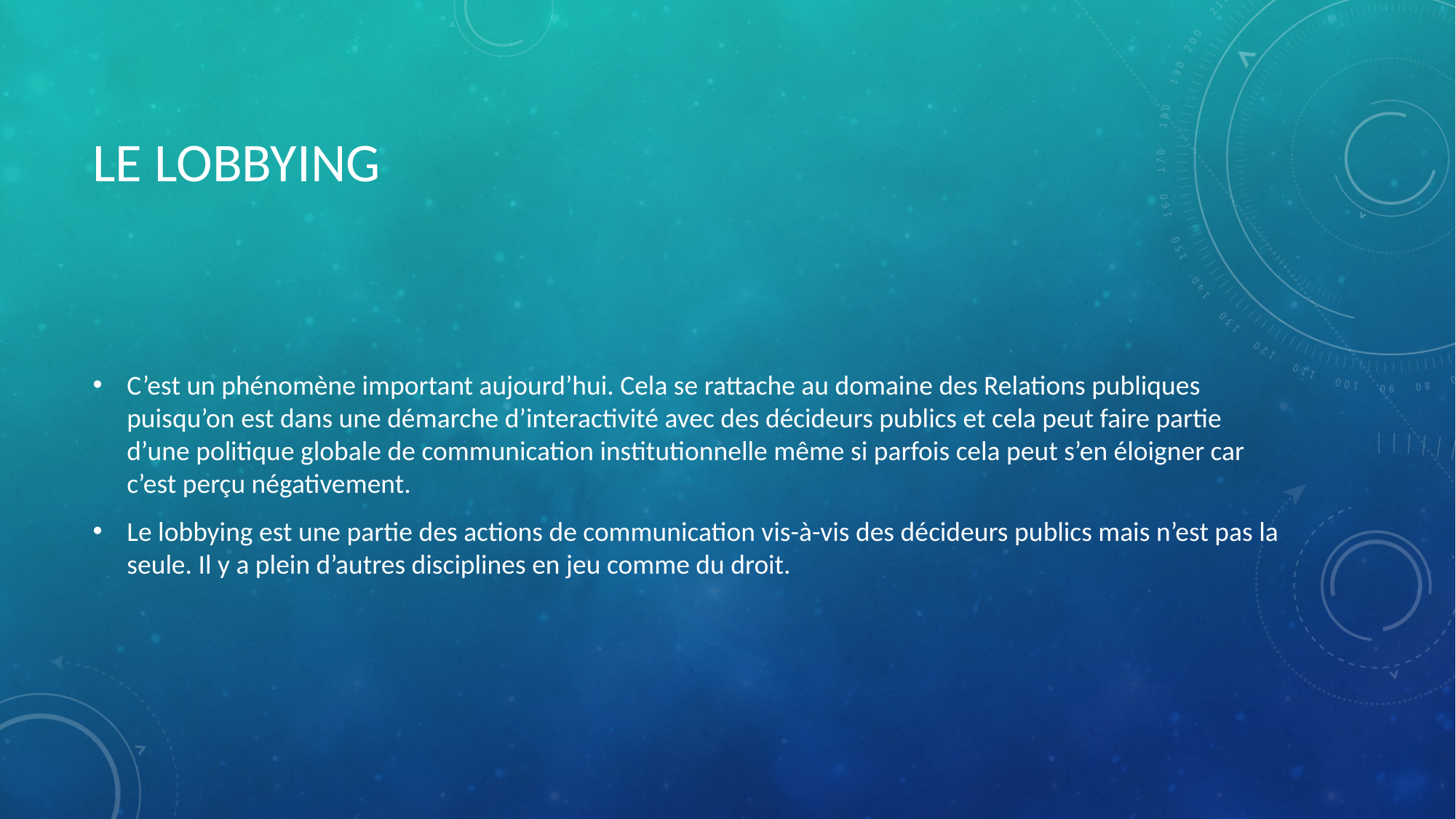

# Le lobbying
C’est un phénomène important aujourd’hui. Cela se rattache au domaine des Relations publiques puisqu’on est dans une démarche d’interactivité avec des décideurs publics et cela peut faire partie d’une politique globale de communication institutionnelle même si parfois cela peut s’en éloigner car c’est perçu négativement.
Le lobbying est une partie des actions de communication vis-à-vis des décideurs publics mais n’est pas la seule. Il y a plein d’autres disciplines en jeu comme du droit.